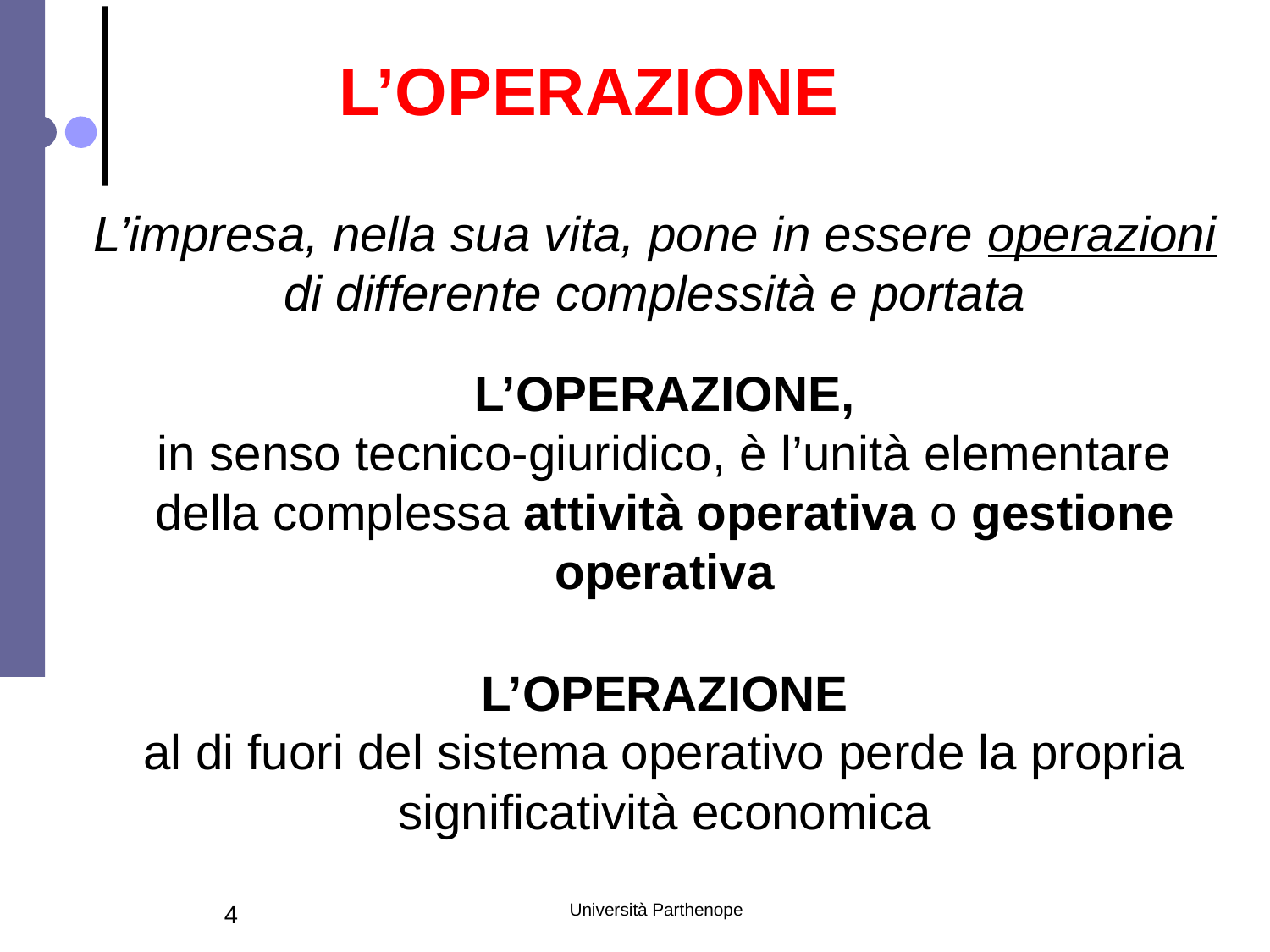

L’OPERAZIONE

L’impresa, nella sua vita, pone in essere operazioni
di differente complessità e portata
L’OPERAZIONE,
in senso tecnico-giuridico, è l’unità elementare della complessa attività operativa o gestione operativa
L’OPERAZIONE
al di fuori del sistema operativo perde la propria
significatività economica
4
Università Parthenope